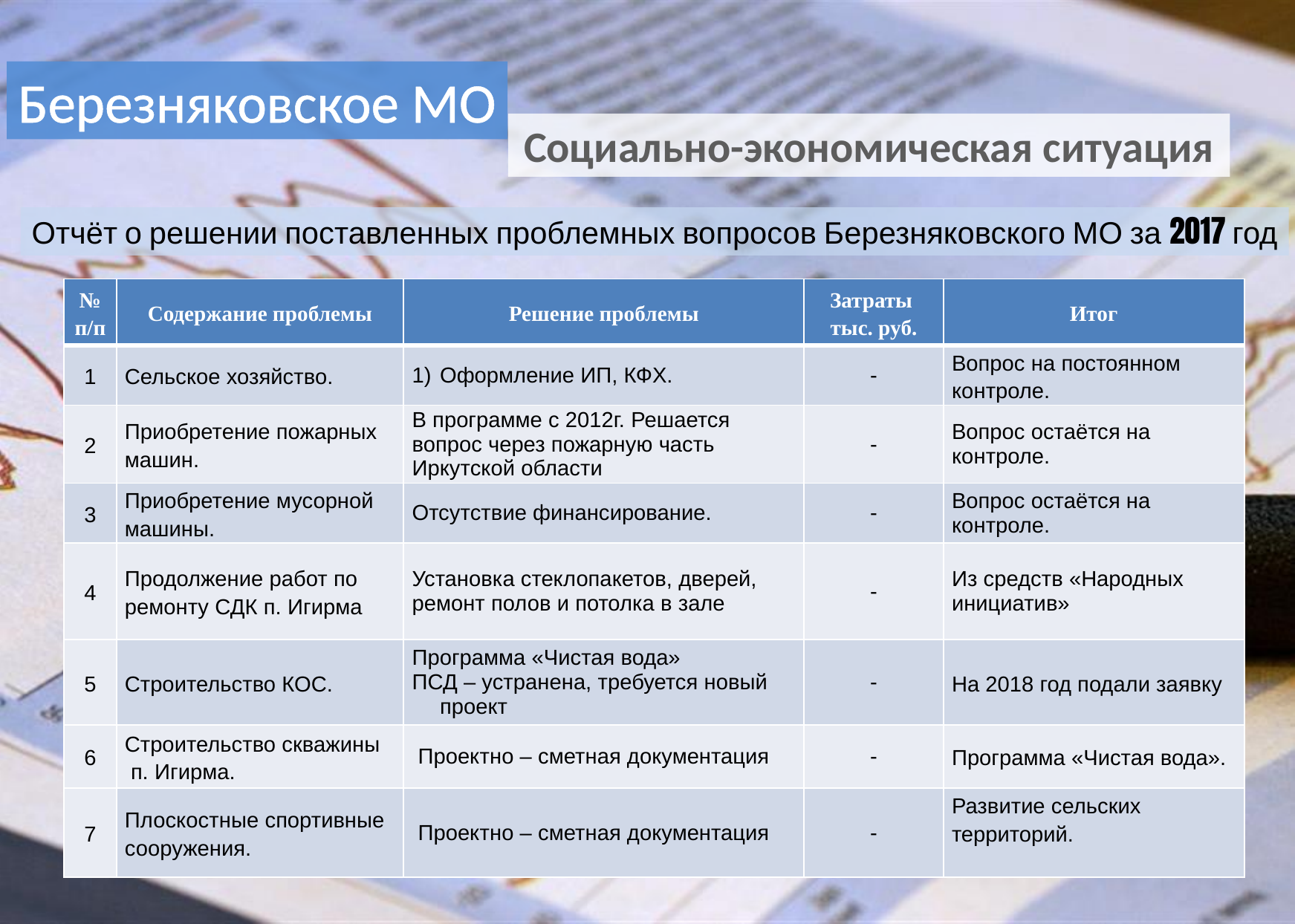

Березняковское МО
Социально-экономическая ситуация
Отчёт о решении поставленных проблемных вопросов Березняковского МО за 2017 год
| № п/п | Содержание проблемы | Решение проблемы | Затраты тыс. руб. | Итог |
| --- | --- | --- | --- | --- |
| 1 | Сельское хозяйство. | Оформление ИП, КФХ. | - | Вопрос на постоянном контроле. |
| 2 | Приобретение пожарных машин. | В программе с 2012г. Решается вопрос через пожарную часть Иркутской области | - | Вопрос остаётся на контроле. |
| 3 | Приобретение мусорной машины. | Отсутствие финансирование. | - | Вопрос остаётся на контроле. |
| 4 | Продолжение работ по ремонту СДК п. Игирма | Установка стеклопакетов, дверей, ремонт полов и потолка в зале | - | Из средств «Народных инициатив» |
| 5 | Строительство КОС. | Программа «Чистая вода» ПСД – устранена, требуется новый проект | - | На 2018 год подали заявку |
| 6 | Строительство скважины п. Игирма. | Проектно – сметная документация | - | Программа «Чистая вода». |
| 7 | Плоскостные спортивные сооружения. | Проектно – сметная документация | - | Развитие сельских территорий. |